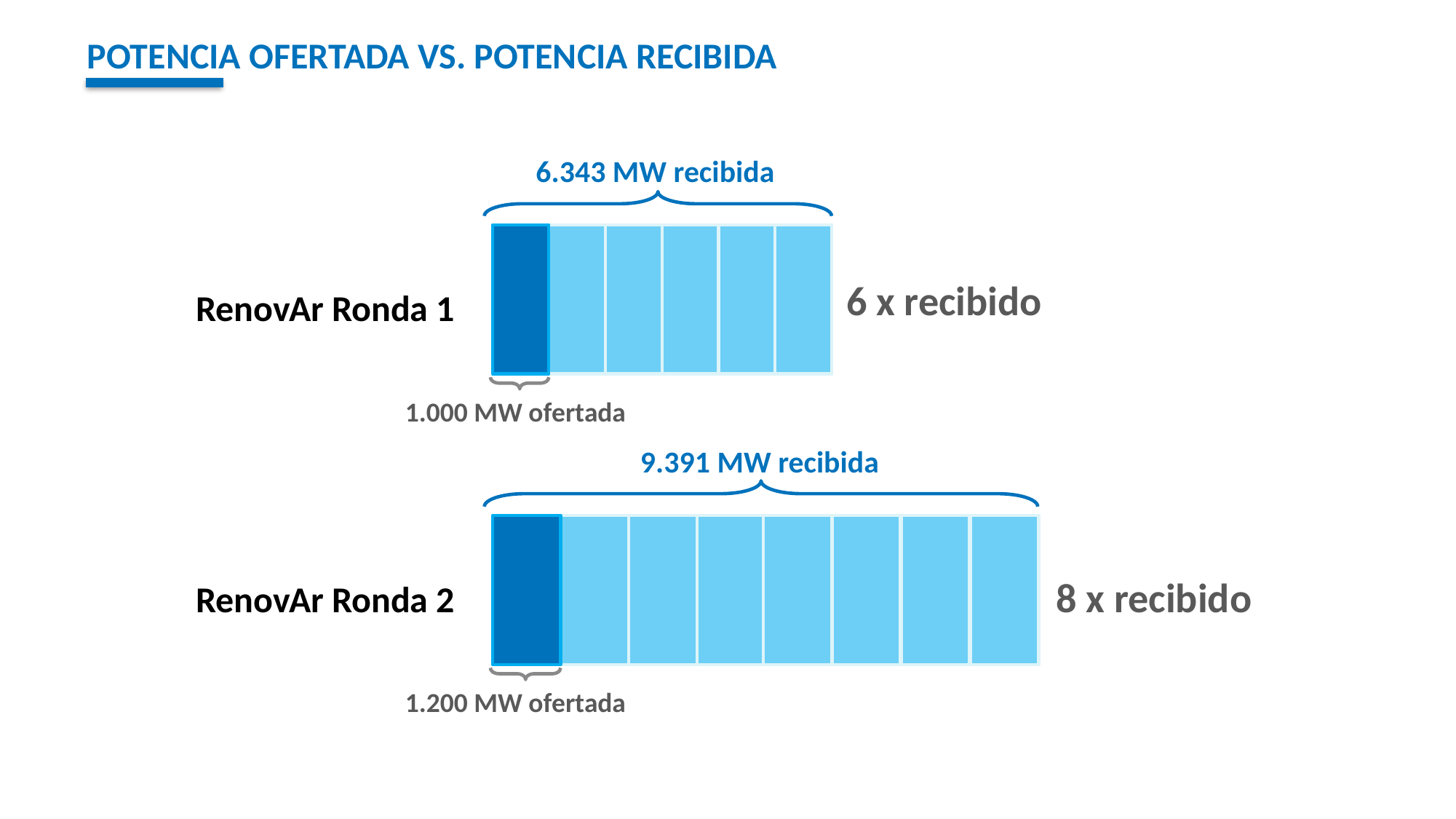

# Potencia ofertada VS. Potencia recibida

6.343 MW recibida

6 x recibido
RenovAr Ronda 1

1.000 MW ofertada
9.391 MW recibida

8 x recibido
RenovAr Ronda 2

1.200 MW ofertada